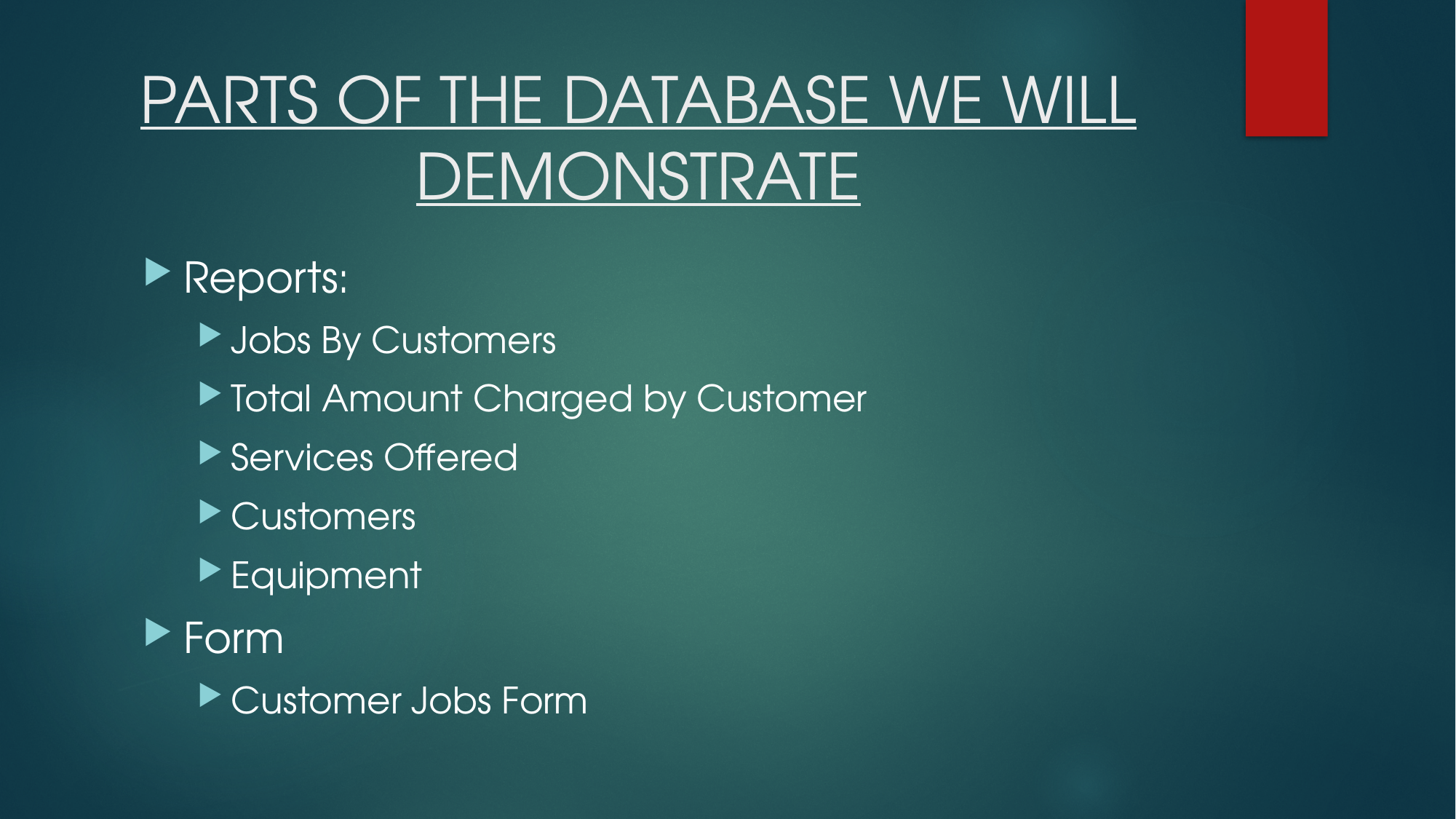

# PARTS OF THE DATABASE WE WILL DEMONSTRATE
Reports:
Jobs By Customers
Total Amount Charged by Customer
Services Offered
Customers
Equipment
Form
Customer Jobs Form